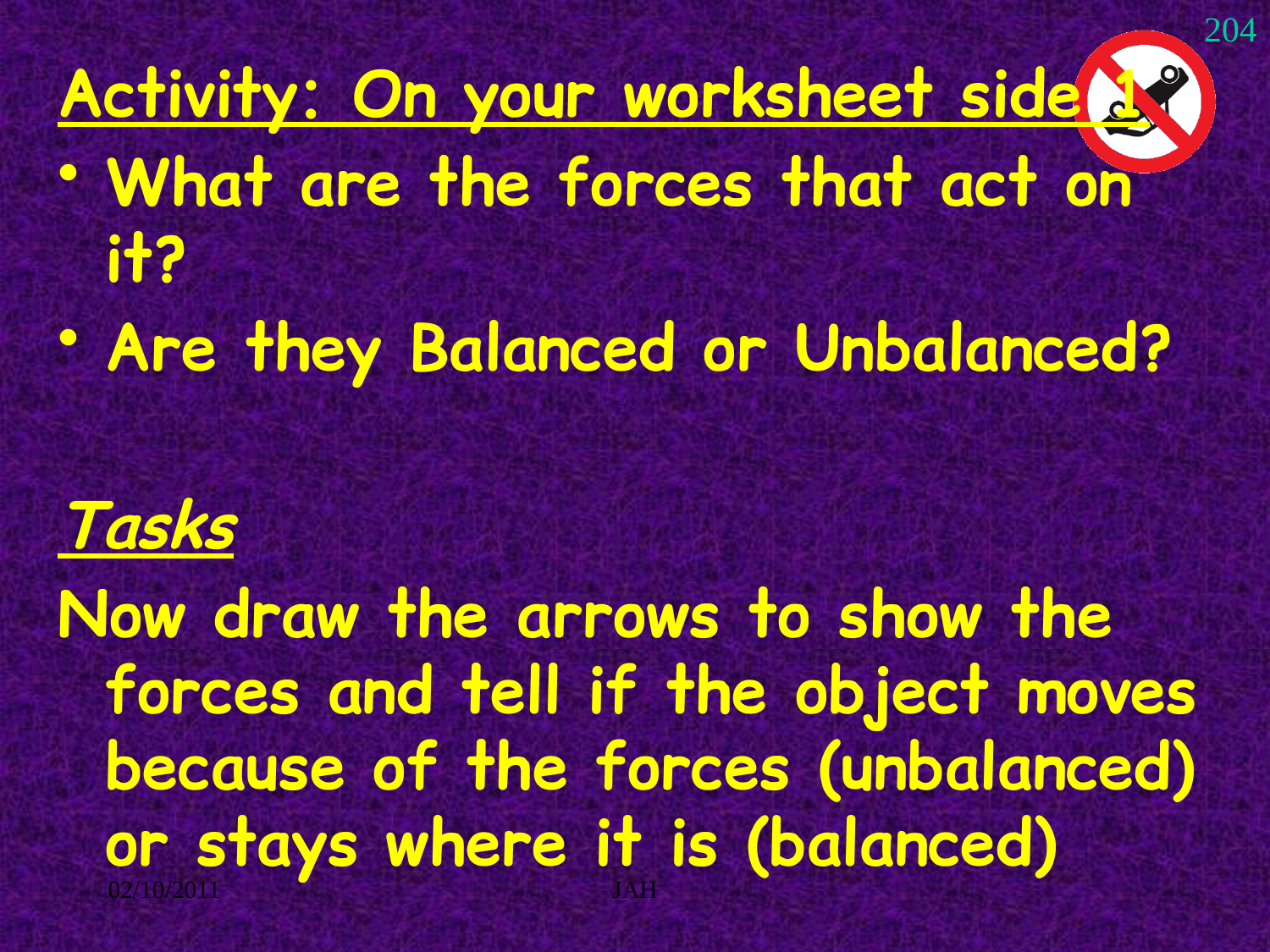

204
Activity: On your worksheet side 1
What are the forces that act on it?
Are they Balanced or Unbalanced?

Tasks
Now draw the arrows to show the forces and tell if the object moves because of the forces (unbalanced) or stays where it is (balanced)
02/10/2011
JAH